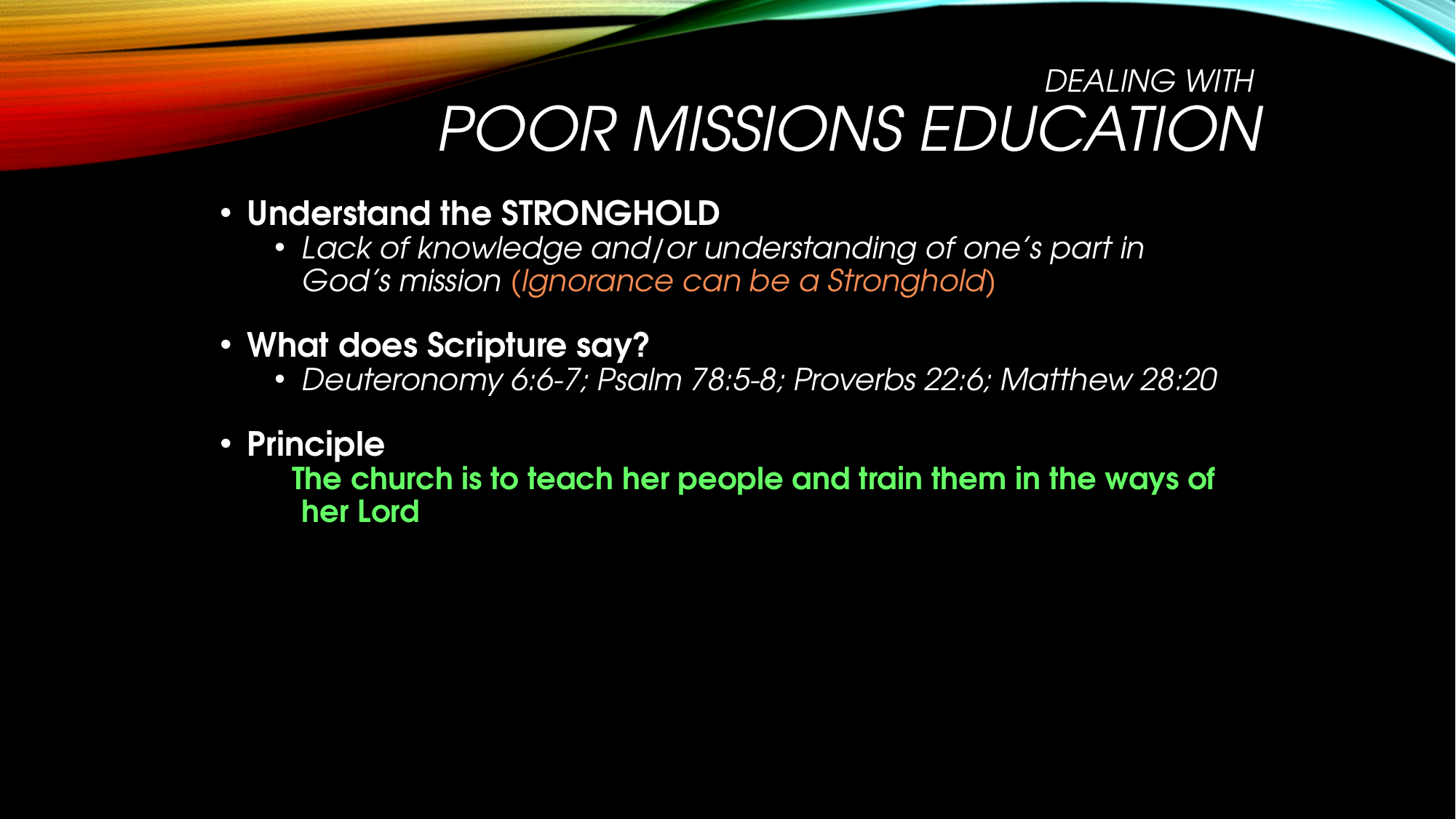

# Dealing with POOR MISSIONS EDUCATION
Understand the STRONGHOLD
Lack of knowledge and/or understanding of one’s part in God’s mission (Ignorance can be a Stronghold)
What does Scripture say?
Deuteronomy 6:6-7; Psalm 78:5-8; Proverbs 22:6; Matthew 28:20
Principle
  The church is to teach her people and train them in the ways of her Lord